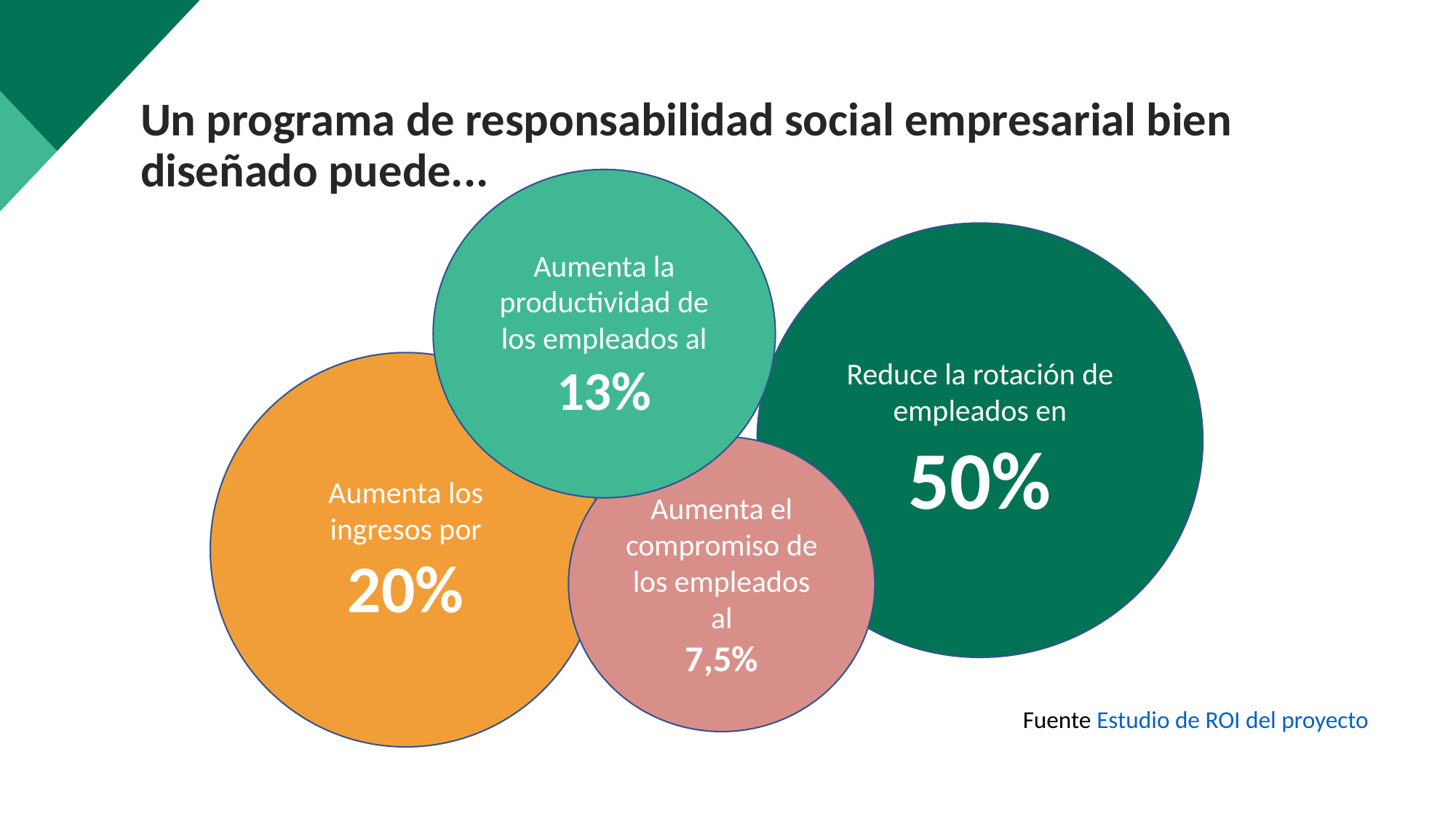

Un programa de responsabilidad social empresarial bien diseñado puede...
Aumenta la productividad de los empleados al
13%
Reduce la rotación de empleados en
50%
Aumenta los ingresos por
20%
Aumenta el compromiso de los empleados al
7,5%
Fuente Estudio de ROI del proyecto